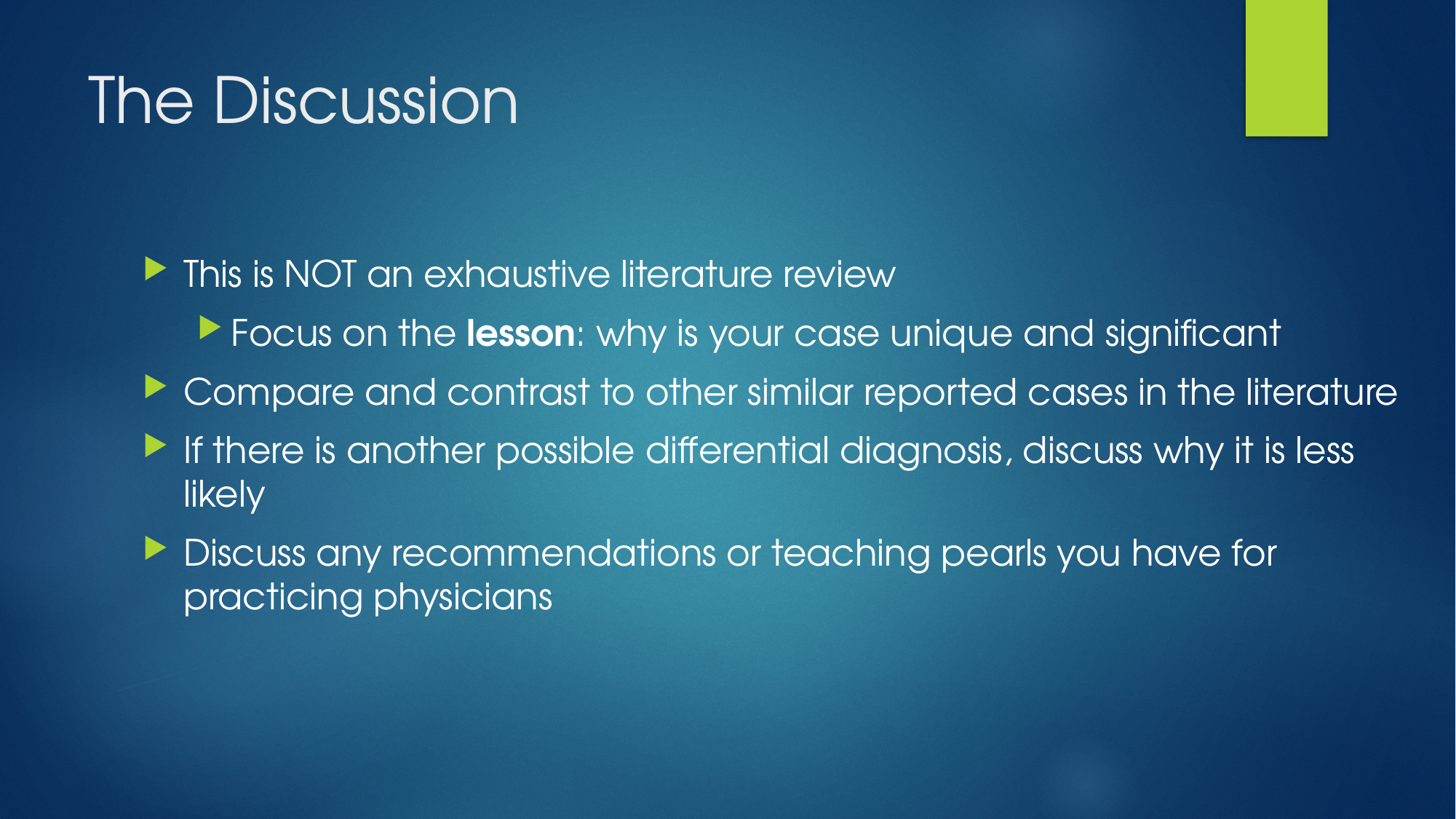

# The Discussion
This is NOT an exhaustive literature review
Focus on the lesson: why is your case unique and significant
Compare and contrast to other similar reported cases in the literature
If there is another possible differential diagnosis, discuss why it is less likely
Discuss any recommendations or teaching pearls you have for practicing physicians